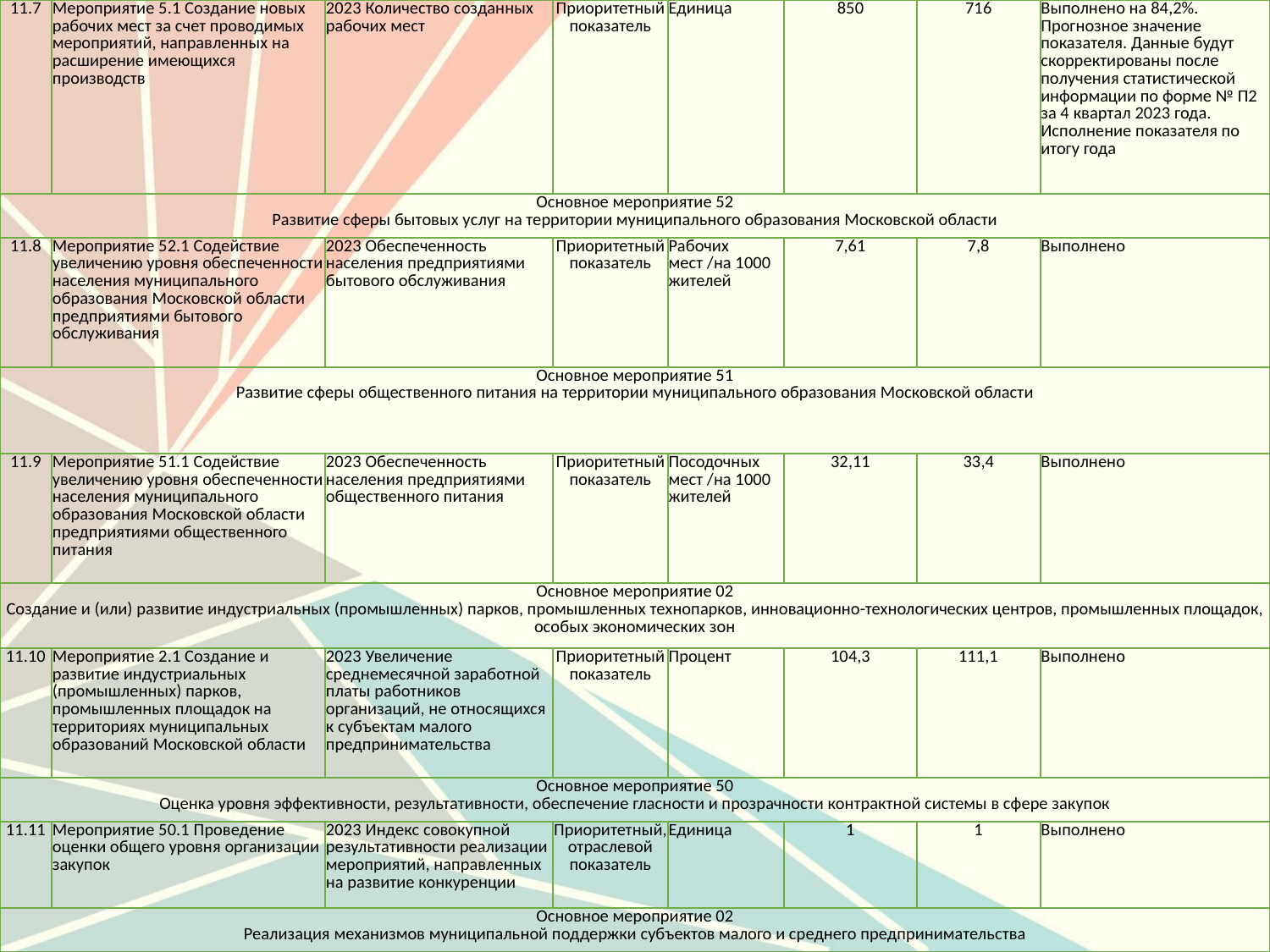

| 11.7 | Мероприятие 5.1 Создание новых рабочих мест за счет проводимых мероприятий, направленных на расширение имеющихся производств | 2023 Количество созданных рабочих мест | Приоритетный показатель | Единица | 850 | 716 | Выполнено на 84,2%. Прогнозное значение показателя. Данные будут скорректированы после получения статистической информации по форме № П2 за 4 квартал 2023 года. Исполнение показателя по итогу года |
| --- | --- | --- | --- | --- | --- | --- | --- |
| Основное мероприятие 52 Развитие сферы бытовых услуг на территории муниципального образования Московской области |  |  |  |  |  |  |  |
| 11.8 | Мероприятие 52.1 Содействие увеличению уровня обеспеченности населения муниципального образования Московской области предприятиями бытового обслуживания | 2023 Обеспеченность населения предприятиями бытового обслуживания | Приоритетный показатель | Рабочих мест /на 1000 жителей | 7,61 | 7,8 | Выполнено |
| Основное мероприятие 51 Развитие сферы общественного питания на территории муниципального образования Московской области |  |  |  |  |  |  |  |
| 11.9 | Мероприятие 51.1 Содействие увеличению уровня обеспеченности населения муниципального образования Московской области предприятиями общественного питания | 2023 Обеспеченность населения предприятиями общественного питания | Приоритетный показатель | Посодочных мест /на 1000 жителей | 32,11 | 33,4 | Выполнено |
| Основное мероприятие 02 Создание и (или) развитие индустриальных (промышленных) парков, промышленных технопарков, инновационно-технологических центров, промышленных площадок, особых экономических зон |  |  |  |  |  |  |  |
| 11.10 | Мероприятие 2.1 Создание и развитие индустриальных (промышленных) парков, промышленных площадок на территориях муниципальных образований Московской области | 2023 Увеличение среднемесячной заработной платы работников организаций, не относящихся к субъектам малого предпринимательства | Приоритетный показатель | Процент | 104,3 | 111,1 | Выполнено |
| Основное мероприятие 50 Оценка уровня эффективности, результативности, обеспечение гласности и прозрачности контрактной системы в сфере закупок |  |  |  |  |  |  |  |
| 11.11 | Мероприятие 50.1 Проведение оценки общего уровня организации закупок | 2023 Индекс совокупной результативности реализации мероприятий, направленных на развитие конкуренции | Приоритетный, отраслевой показатель | Единица | 1 | 1 | Выполнено |
| Основное мероприятие 02 Реализация механизмов муниципальной поддержки субъектов малого и среднего предпринимательства |  |  |  |  |  |  |  |